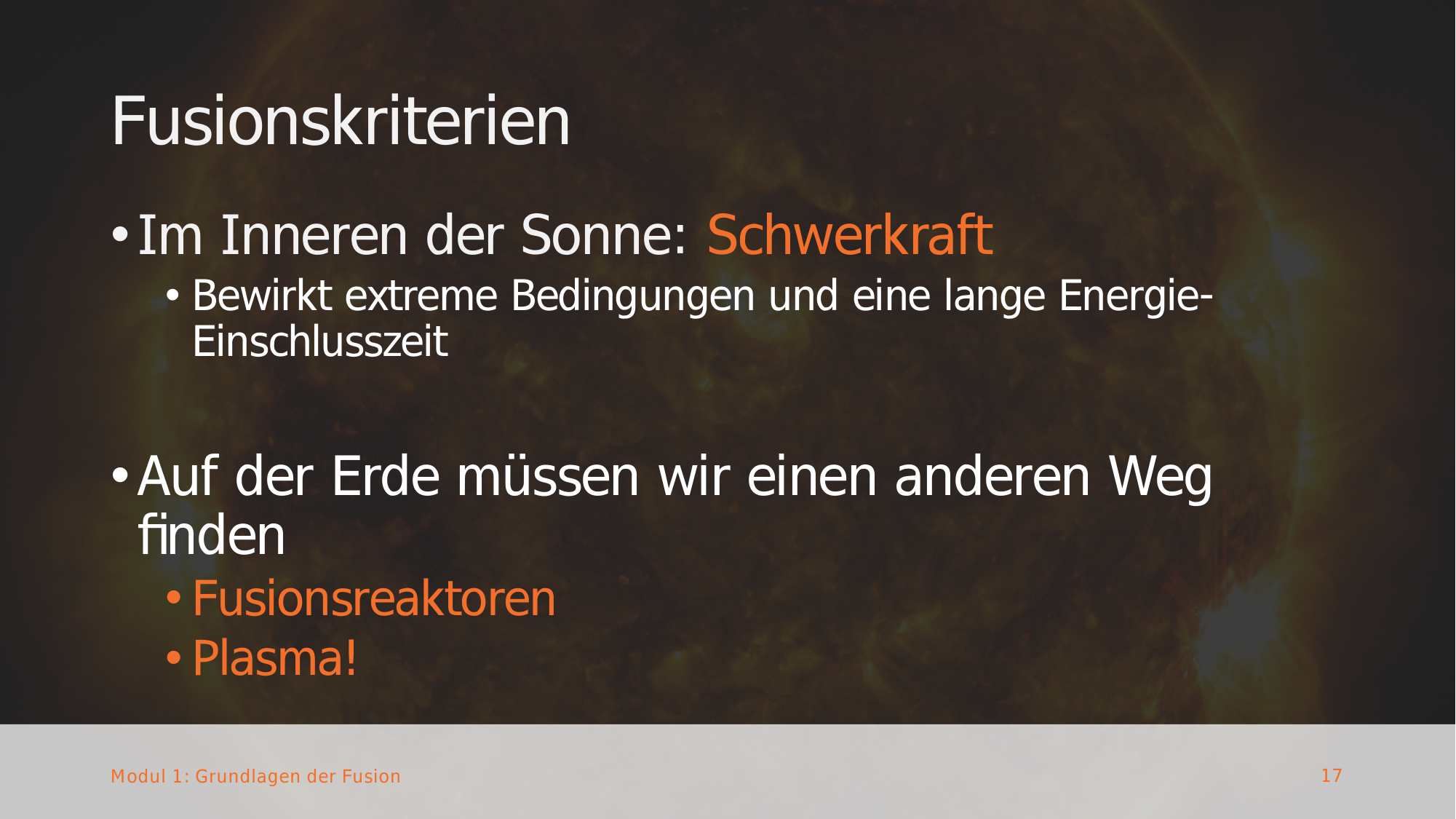

# Fusionskriterien
Im Inneren der Sonne: Schwerkraft
Bewirkt extreme Bedingungen und eine lange Energie-Einschlusszeit

Auf der Erde müssen wir einen anderen Weg finden
Fusionsreaktoren
Plasma!
17
Modul 1: Grundlagen der Fusion